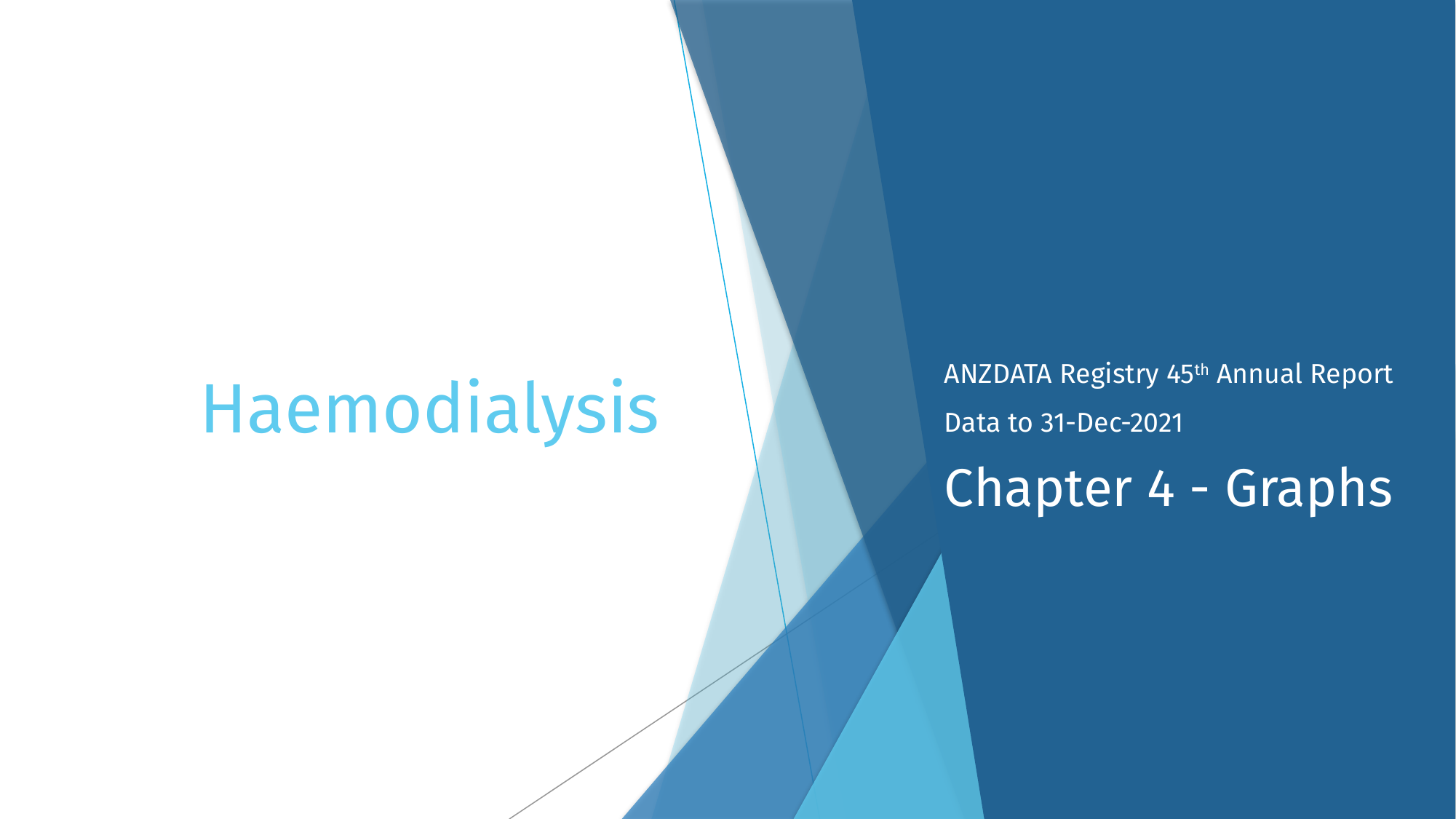

# Haemodialysis
ANZDATA Registry 45th Annual Report
Data to 31-Dec-2021
Chapter 4 - Graphs